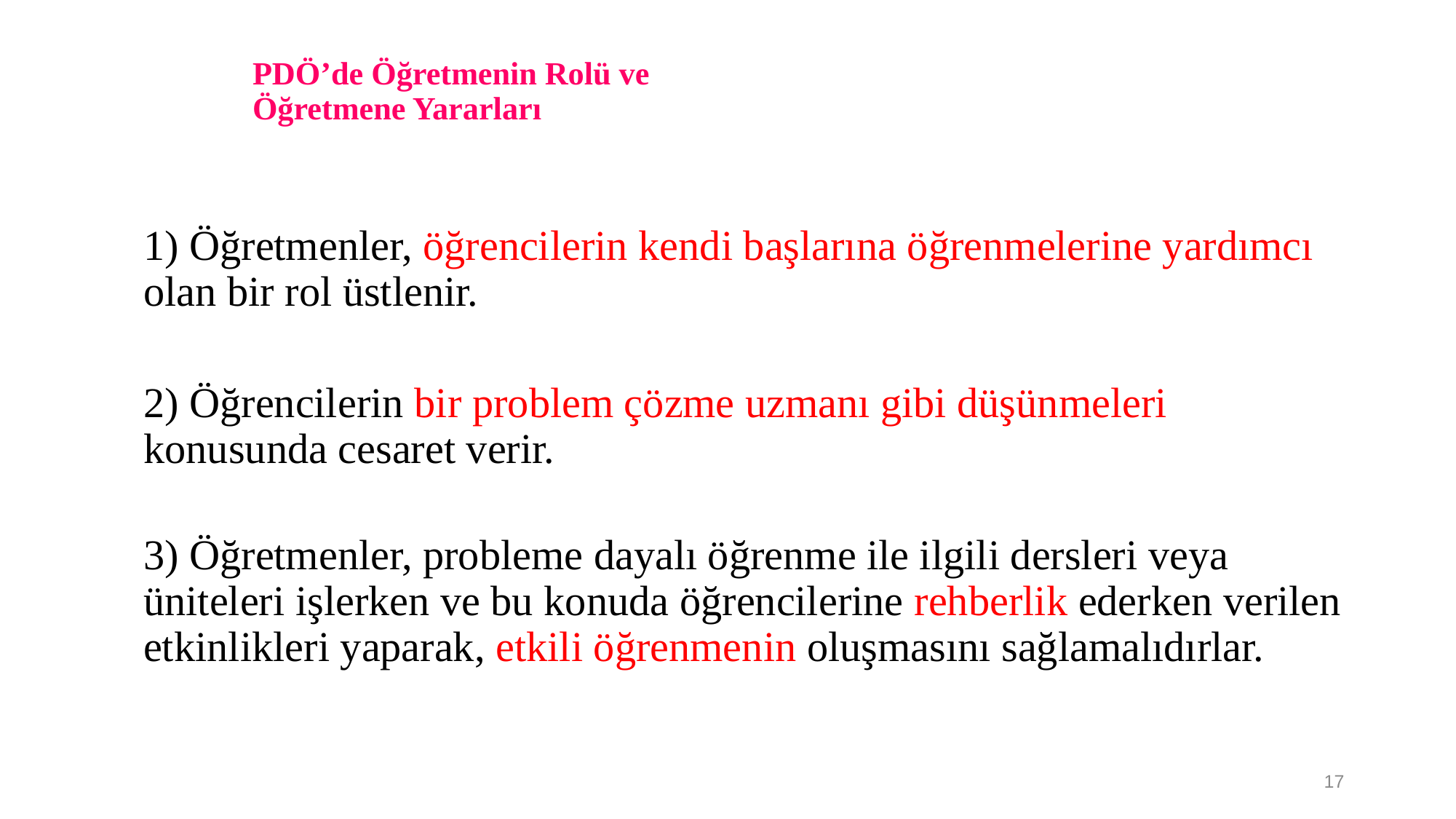

1) Öğretmenler, öğrencilerin kendi başlarına öğrenmelerine yardımcı olan bir rol üstlenir.
	2) Öğrencilerin bir problem çözme uzmanı gibi düşünmeleri konusunda cesaret verir.
3) Öğretmenler, probleme dayalı öğrenme ile ilgili dersleri veya üniteleri işlerken ve bu konuda öğrencilerine rehberlik ederken verilen etkinlikleri yaparak, etkili öğrenmenin oluşmasını sağlamalıdırlar.
PDÖ’de Öğretmenin Rolü ve
Öğretmene Yararları
17
17